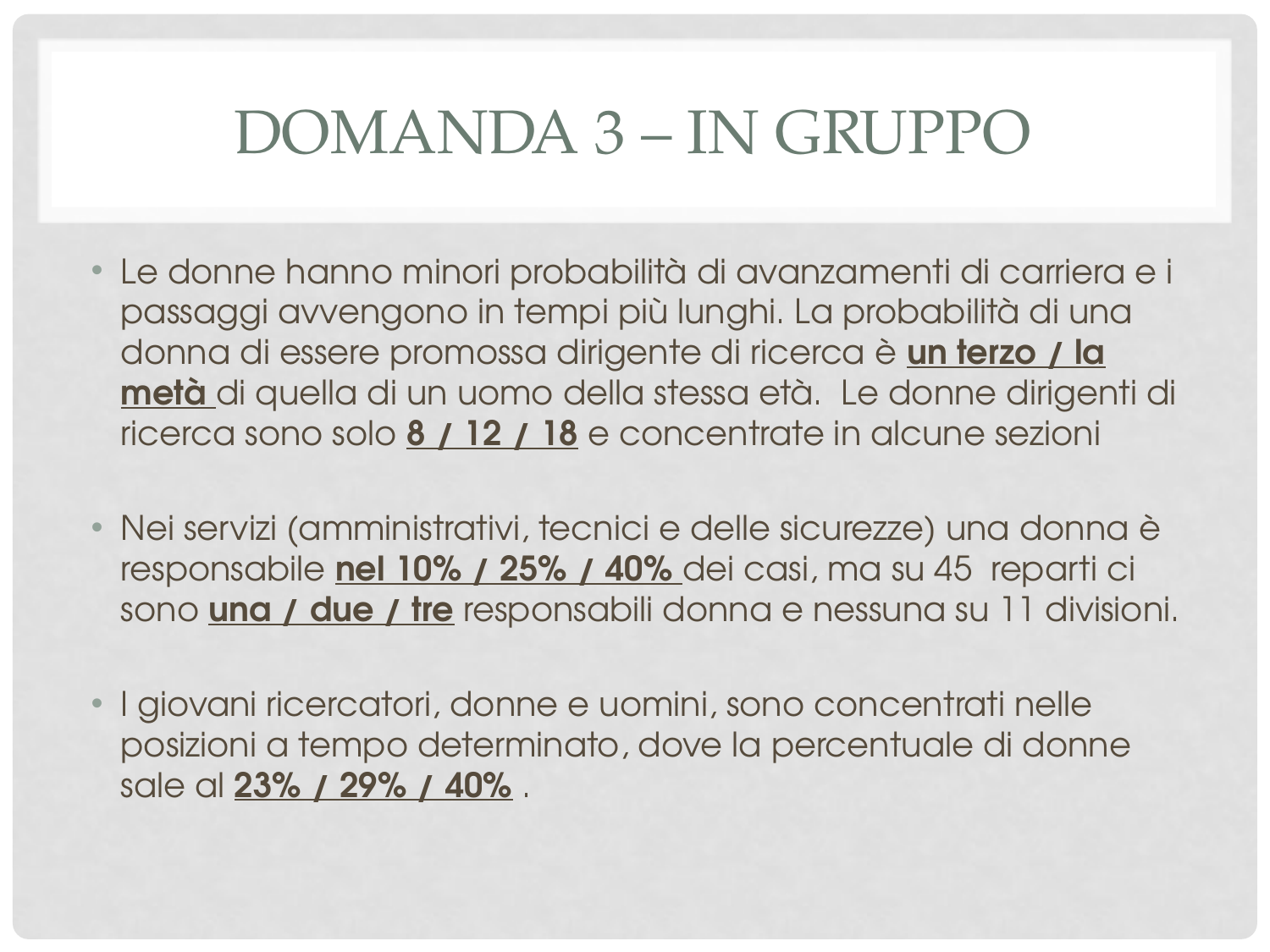

# Domanda 3 – in gruppo
Le donne hanno minori probabilità di avanzamenti di carriera e i passaggi avvengono in tempi più lunghi. La probabilità di una donna di essere promossa dirigente di ricerca è un terzo / la metà di quella di un uomo della stessa età.  Le donne dirigenti di ricerca sono solo 8 / 12 / 18 e concentrate in alcune sezioni

Nei servizi (amministrativi, tecnici e delle sicurezze) una donna è responsabile nel 10% / 25% / 40% dei casi, ma su 45  reparti ci sono una / due / tre responsabili donna e nessuna su 11 divisioni.

I giovani ricercatori, donne e uomini, sono concentrati nelle posizioni a tempo determinato, dove la percentuale di donne sale al 23% / 29% / 40% .